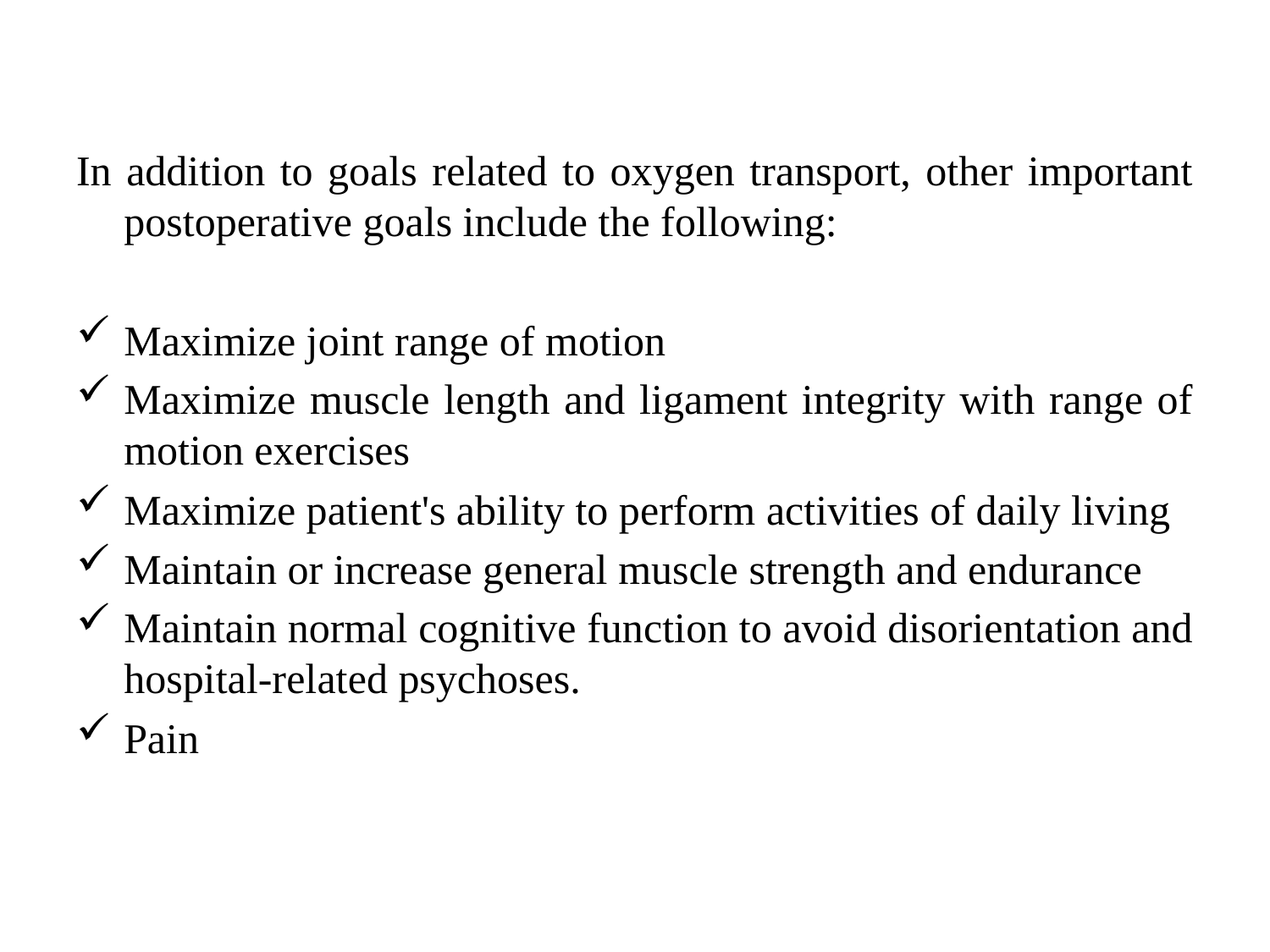

#
In addition to goals related to oxygen transport, other important postoperative goals include the following:

Maximize joint range of motion
Maximize muscle length and ligament integrity with range of motion exercises
Maximize patient's ability to perform activities of daily living
Maintain or increase general muscle strength and endurance
Maintain normal cognitive function to avoid disorientation and hospital-related psychoses.
Pain